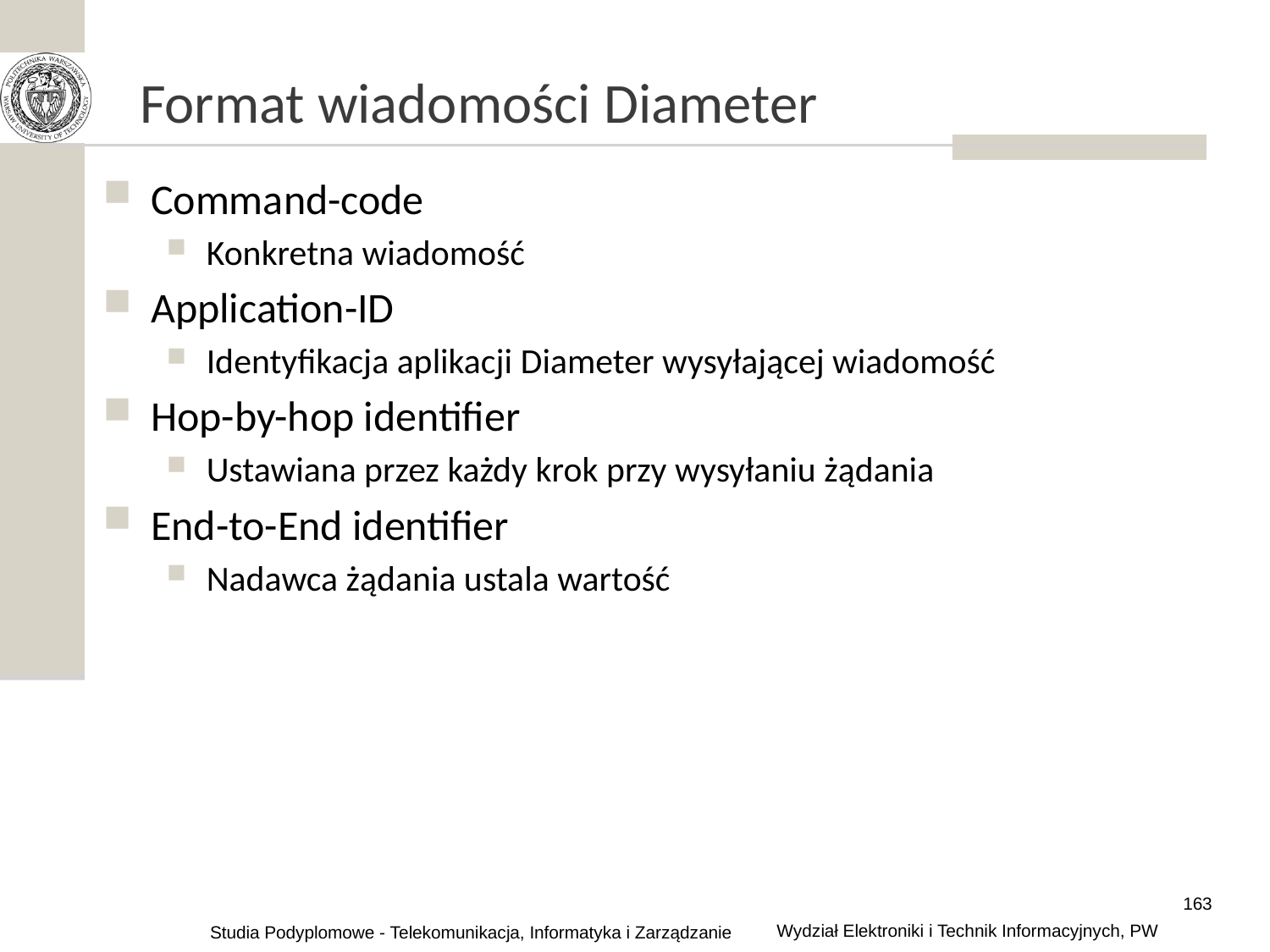

# Format wiadomości Diameter
Command-code
Konkretna wiadomość
Application-ID
Identyfikacja aplikacji Diameter wysyłającej wiadomość
Hop-by-hop identifier
Ustawiana przez każdy krok przy wysyłaniu żądania
End-to-End identifier
Nadawca żądania ustala wartość
163
Wydział Elektroniki i Technik Informacyjnych, PW
Studia Podyplomowe - Telekomunikacja, Informatyka i Zarządzanie